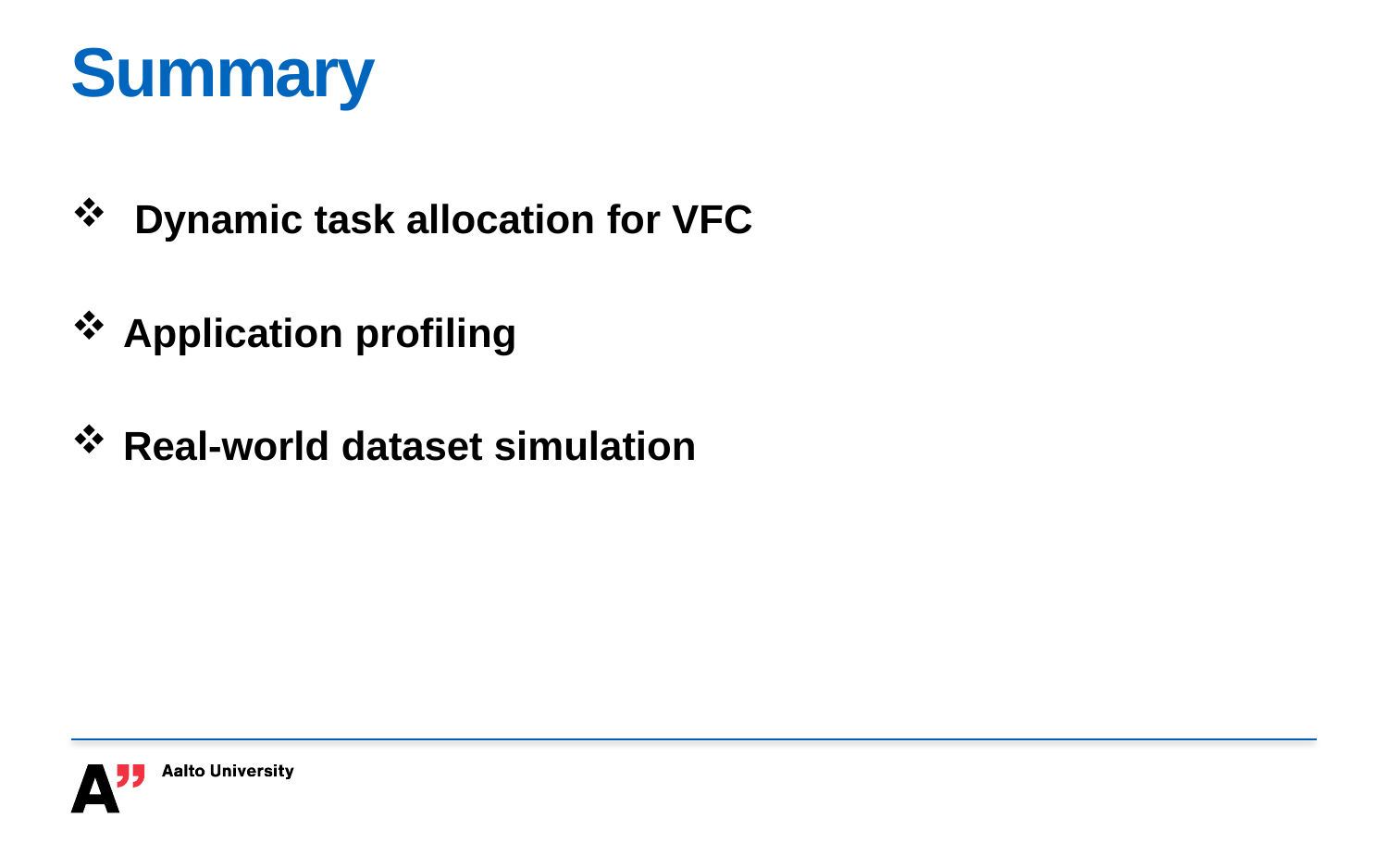

# Summary
 Dynamic task allocation for VFC

Application profiling

Real-world dataset simulation